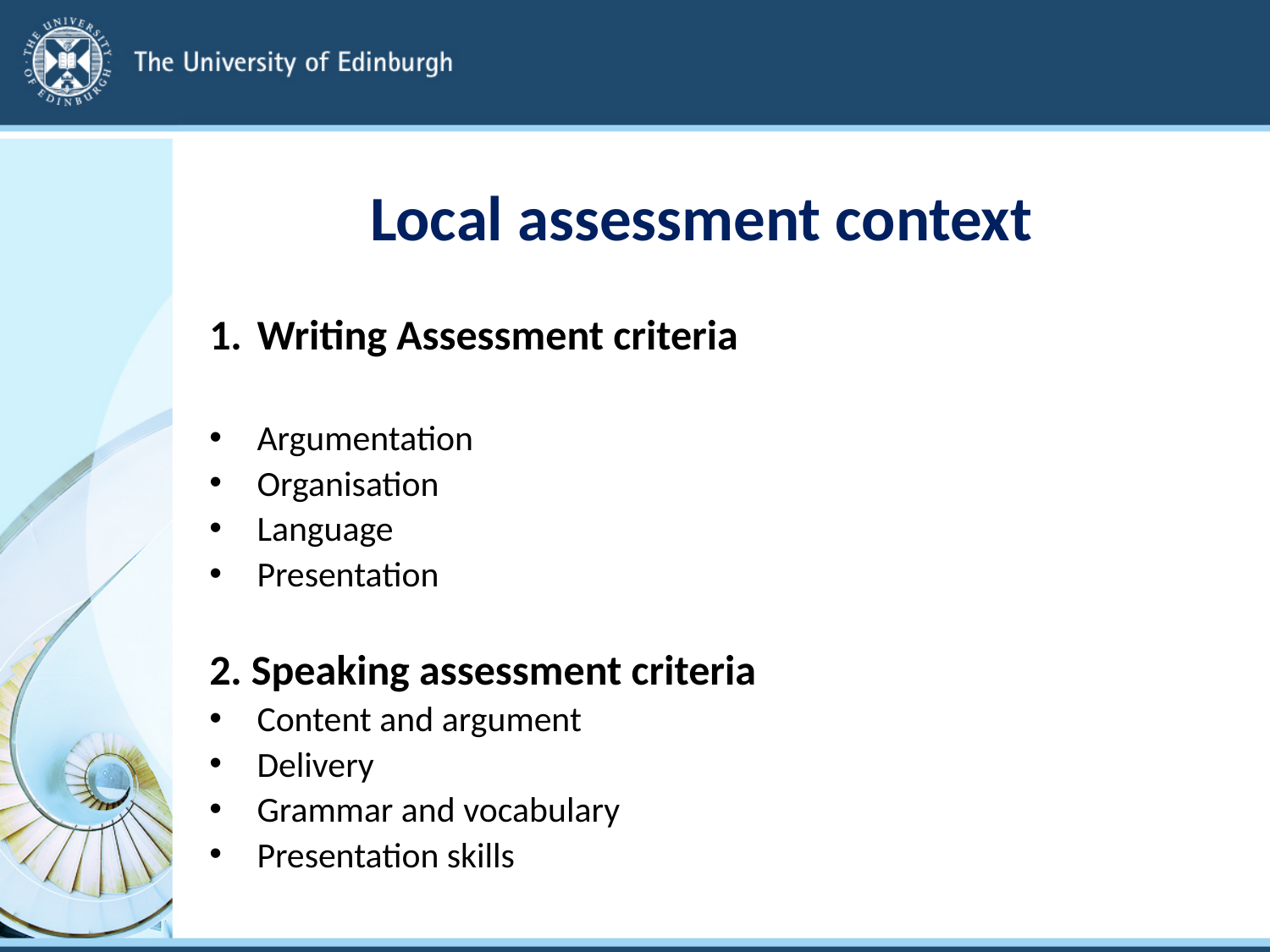

# Local assessment context

Writing Assessment criteria

Argumentation
Organisation
Language
Presentation

2. Speaking assessment criteria
Content and argument
Delivery
Grammar and vocabulary
Presentation skills